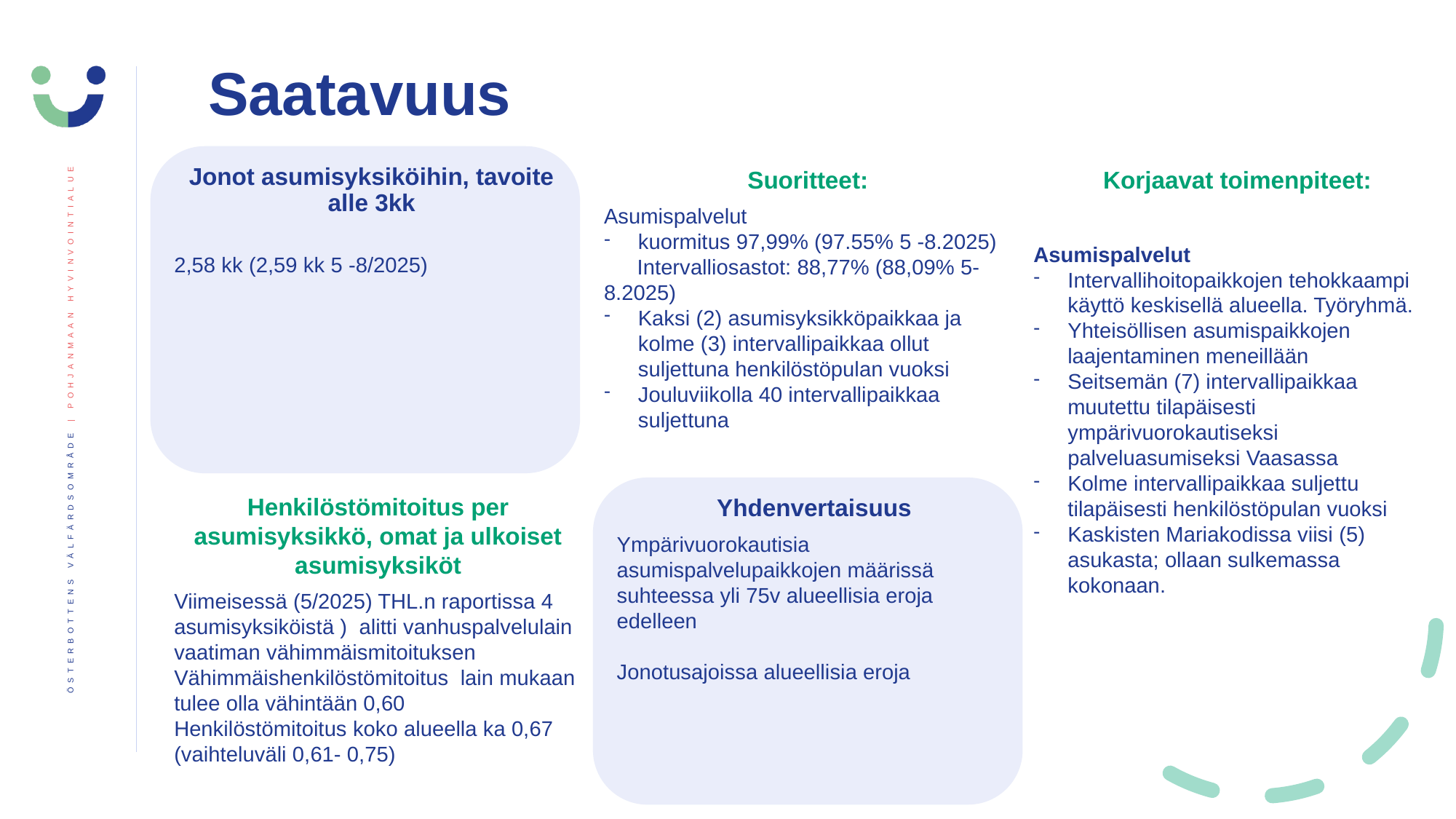

Saatavuus

Jonot asumisyksiköihin, tavoite alle 3kk

2,58 kk (2,59 kk 5 -8/2025)

Suoritteet:
Asumispalvelut
kuormitus 97,99% (97.55% 5 -8.2025)
   Intervalliosastot: 88,77% (88,09% 5-8.2025)
Kaksi (2) asumisyksikköpaikkaa ja kolme (3) intervallipaikkaa ollut suljettuna henkilöstöpulan vuoksi
Jouluviikolla 40 intervallipaikkaa suljettuna
Korjaavat toimenpiteet:

Asumispalvelut
Intervallihoitopaikkojen tehokkaampi käyttö keskisellä alueella. Työryhmä.
Yhteisöllisen asumispaikkojen  laajentaminen meneillään
Seitsemän (7) intervallipaikkaa muutettu tilapäisesti ympärivuorokautiseksi palveluasumiseksi Vaasassa
Kolme intervallipaikkaa suljettu tilapäisesti henkilöstöpulan vuoksi
Kaskisten Mariakodissa viisi (5) asukasta; ollaan sulkemassa kokonaan.

Henkilöstömitoitus per asumisyksikkö, omat ja ulkoiset asumisyksiköt
Viimeisessä (5/2025) THL.n raportissa 4 asumisyksiköistä )  alitti vanhuspalvelulain vaatiman vähimmäismitoituksen
Vähimmäishenkilöstömitoitus  lain mukaan tulee olla vähintään 0,60
Henkilöstömitoitus koko alueella ka 0,67 (vaihteluväli 0,61- 0,75)
Yhdenvertaisuus
Ympärivuorokautisia asumispalvelupaikkojen määrissä suhteessa yli 75v alueellisia eroja edelleen

Jonotusajoissa alueellisia eroja